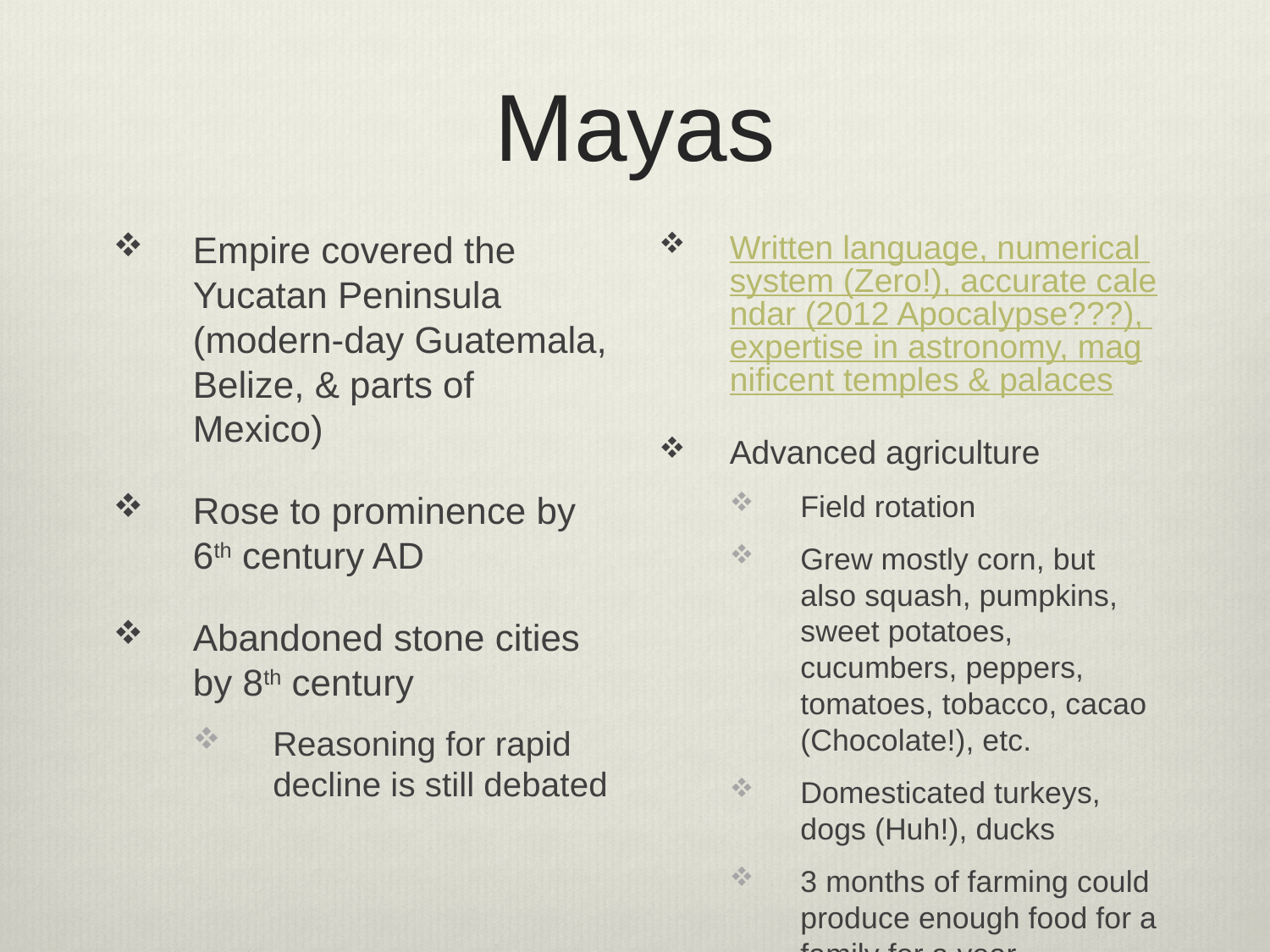

# Mayas
Empire covered the Yucatan Peninsula (modern-day Guatemala, Belize, & parts of Mexico)
Rose to prominence by 6th century AD
Abandoned stone cities by 8th century
Reasoning for rapid decline is still debated

Written language, numerical system (Zero!), accurate calendar (2012 Apocalypse???), expertise in astronomy, magnificent temples & palaces
Advanced agriculture
Field rotation
Grew mostly corn, but also squash, pumpkins, sweet potatoes, cucumbers, peppers, tomatoes, tobacco, cacao (Chocolate!), etc.
Domesticated turkeys, dogs (Huh!), ducks
3 months of farming could produce enough food for a family for a year